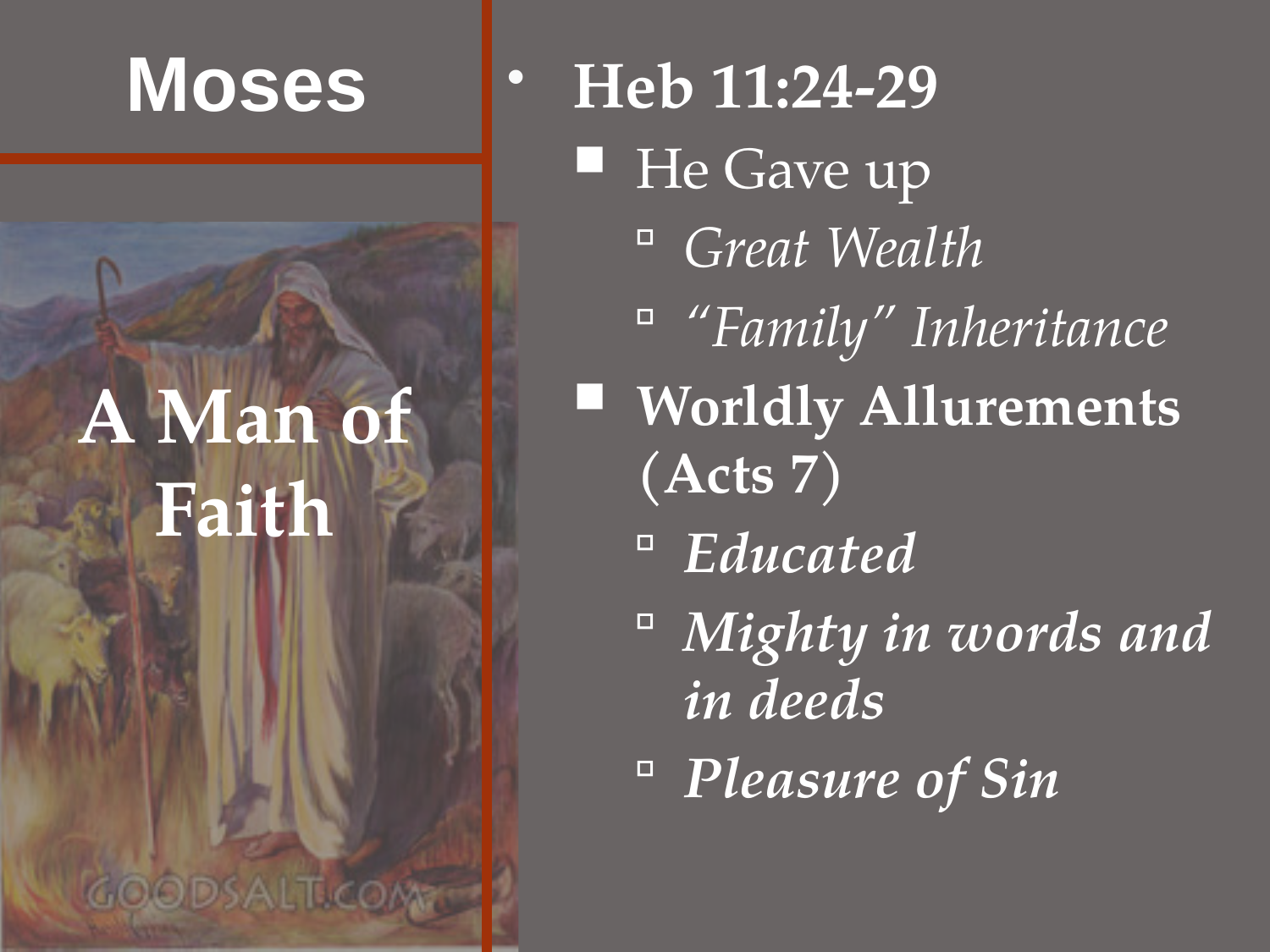

# Moses
Heb 11:24-29
He Gave up
Great Wealth
“Family” Inheritance
Worldly Allurements (Acts 7)
Educated
Mighty in words and in deeds
Pleasure of Sin
A Man of Faith